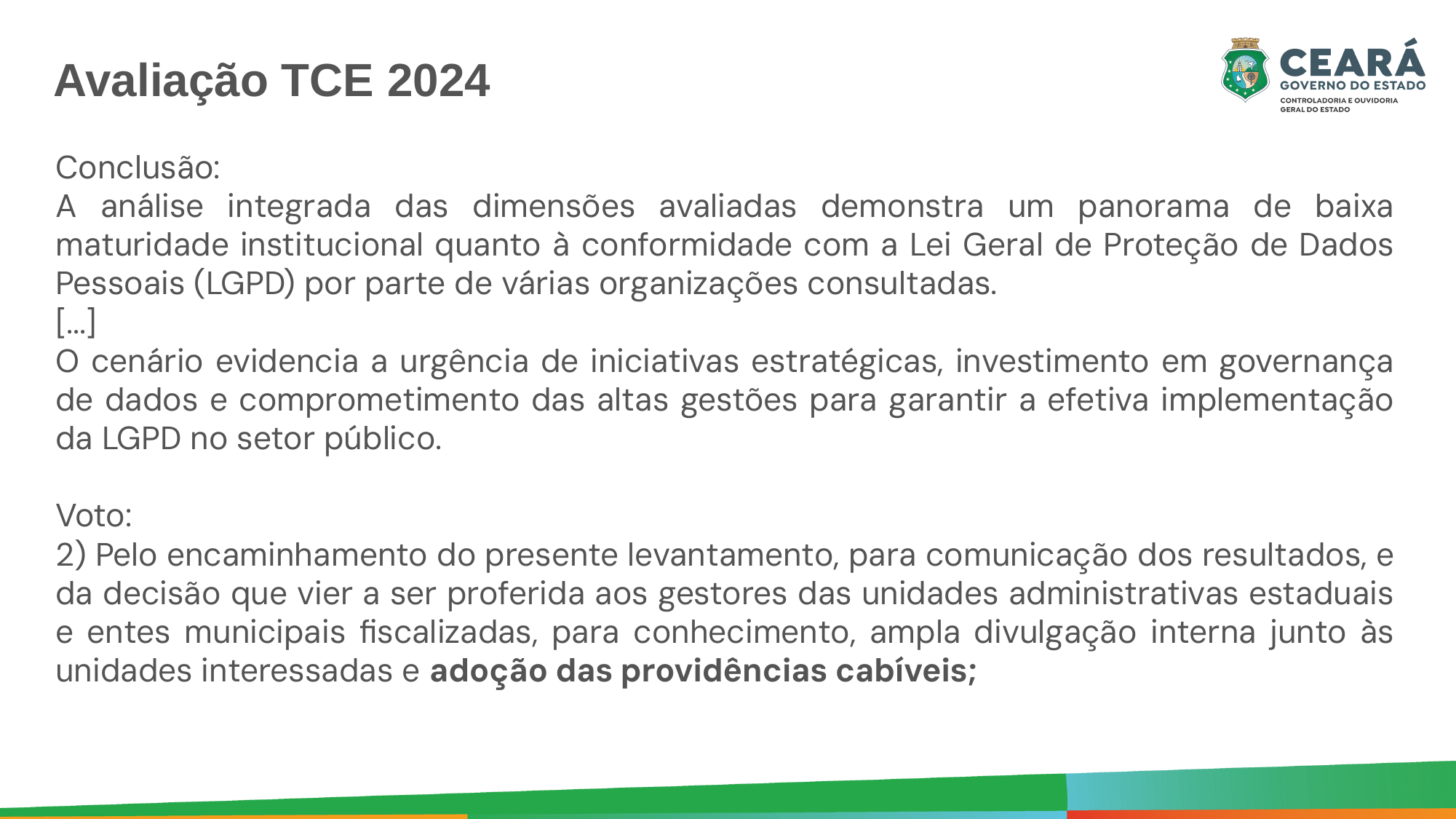

Avaliação TCE 2024
Conclusão:
A análise integrada das dimensões avaliadas demonstra um panorama de baixa maturidade institucional quanto à conformidade com a Lei Geral de Proteção de Dados Pessoais (LGPD) por parte de várias organizações consultadas.
[...]
O cenário evidencia a urgência de iniciativas estratégicas, investimento em governança de dados e comprometimento das altas gestões para garantir a efetiva implementação da LGPD no setor público.

Voto:
2) Pelo encaminhamento do presente levantamento, para comunicação dos resultados, e da decisão que vier a ser proferida aos gestores das unidades administrativas estaduais e entes municipais fiscalizadas, para conhecimento, ampla divulgação interna junto às unidades interessadas e adoção das providências cabíveis;